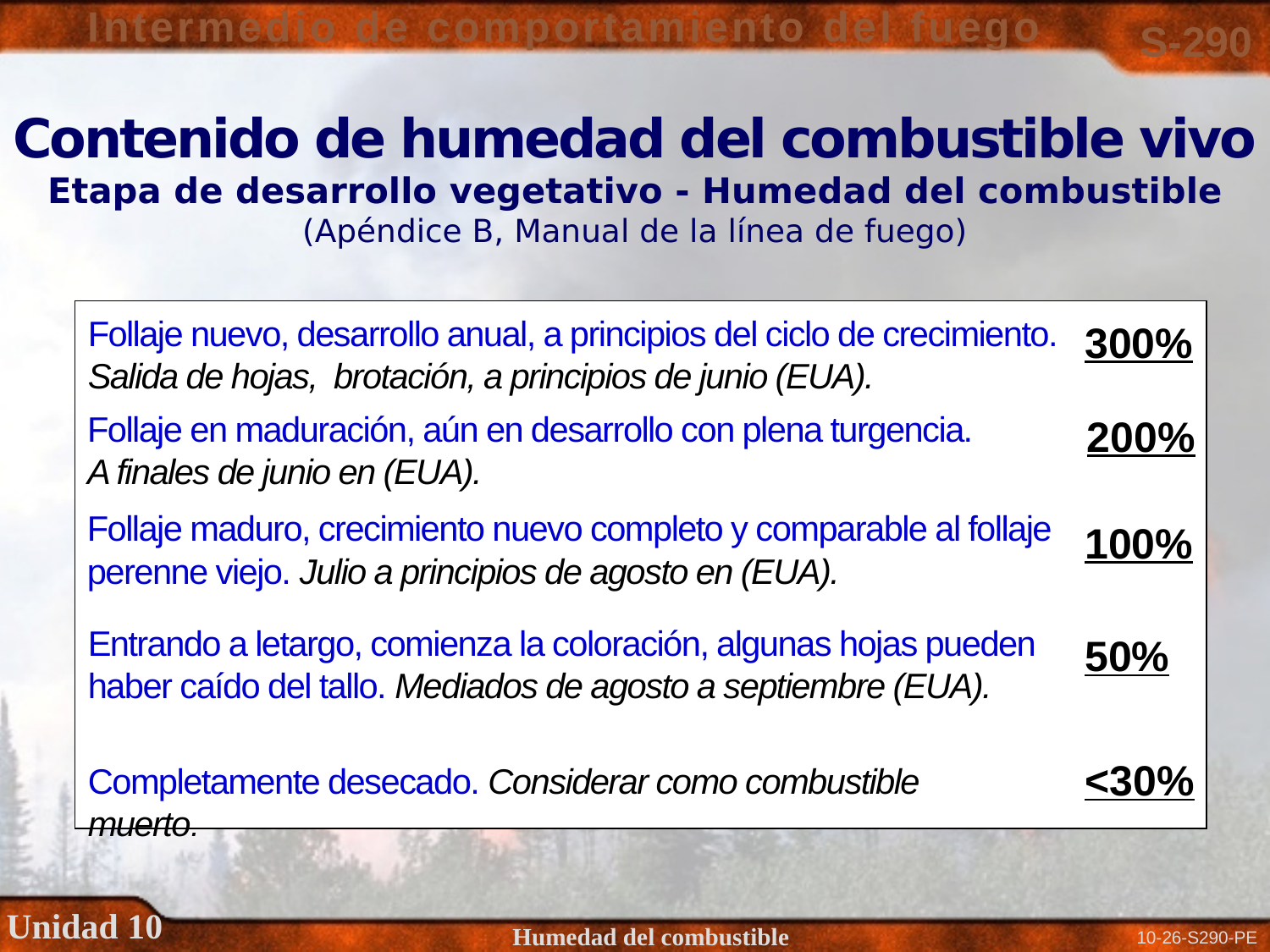

# Contenido de humedad del combustible vivo Etapa de desarrollo vegetativo - Humedad del combustible (Apéndice B, Manual de la línea de fuego)

Follaje nuevo, desarrollo anual, a principios del ciclo de crecimiento. Salida de hojas,  brotación, a principios de junio (EUA).
300%
Follaje en maduración, aún en desarrollo con plena turgencia. A finales de junio en (EUA).
200%
Follaje maduro, crecimiento nuevo completo y comparable al follaje perenne viejo. Julio a principios de agosto en (EUA).
100%
Entrando a letargo, comienza la coloración, algunas hojas pueden haber caído del tallo. Mediados de agosto a septiembre (EUA).
50%
<30%
Completamente desecado. Considerar como combustible muerto.